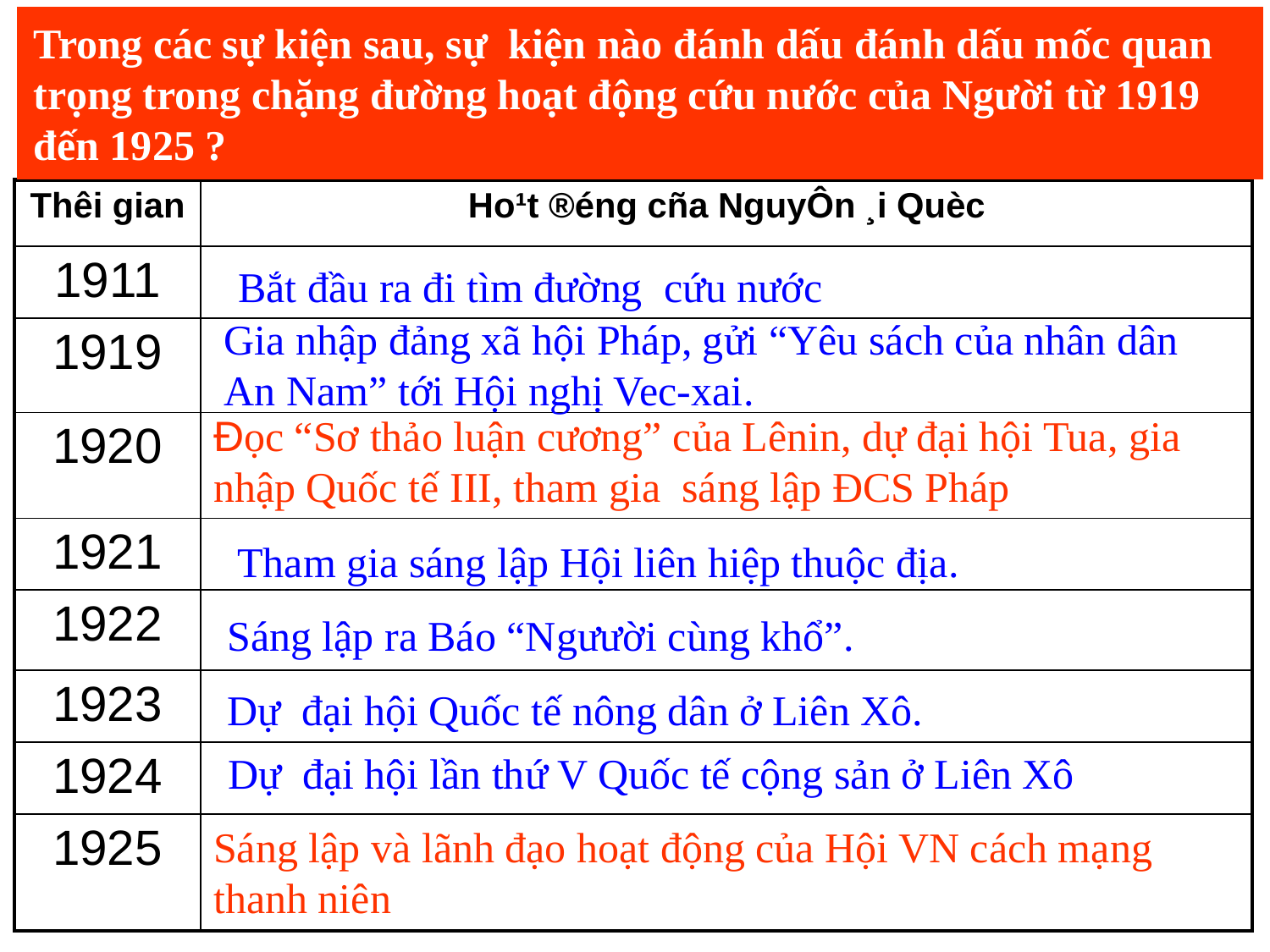

Trong các sự kiện sau, sự  kiện nào đánh dấu đánh dấu mốc quan trọng trong chặng đường hoạt động cứu nước của Người từ 1919 đến 1925 ?
| Thêi gian | Ho¹t ®éng cña NguyÔn ¸i Quèc |
| --- | --- |
| 1911 |  |
| 1919 |  |
| 1920 |  |
| 1921 |  |
| 1922 |  |
| 1923 |  |
| 1924 |  |
| 1925 |  |
Bắt đầu ra đi tìm đường  cứu nước
Gia nhập đảng xã hội Pháp, gửi “Yêu sách của nhân dân An Nam” tới Hội nghị Vec-xai.
Đọc “Sơ thảo luận cương” của Lênin, dự đại hội Tua, gia nhập Quốc tế III, tham gia  sáng lập ĐCS Pháp
Tham gia sáng lập Hội liên hiệp thuộc địa.
Sáng lập ra Báo “Ngưười cùng khổ”.
Dự  đại hội Quốc tế nông dân ở Liên Xô.
Dự  đại hội lần thứ V Quốc tế cộng sản ở Liên Xô
Sáng lập và lãnh đạo hoạt động của Hội VN cách mạng thanh niên